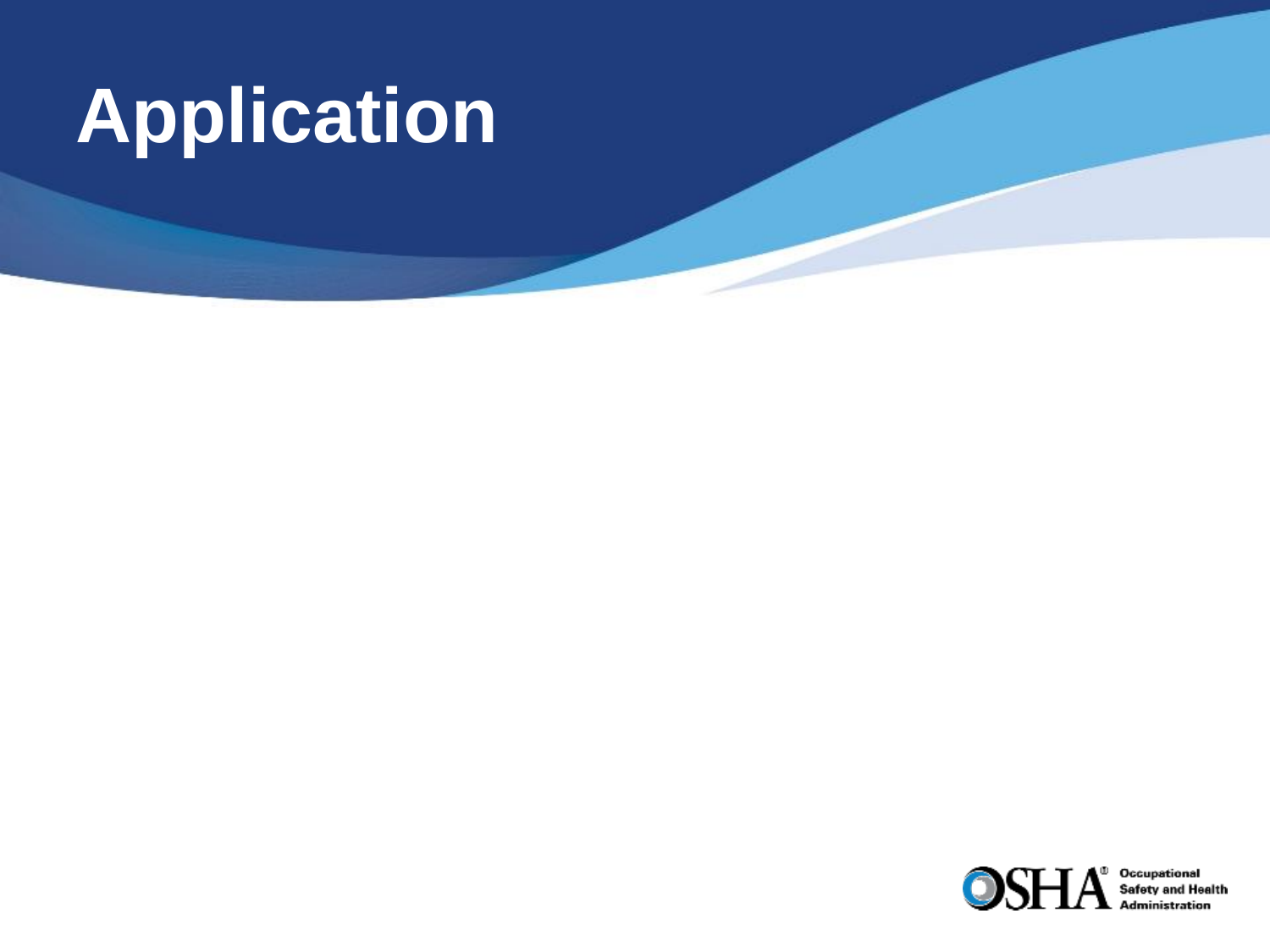

# Application
There is no VPP Application Form rather guidelines that explain the information to be submitted in the application for OSHA review

Application should address the SHMS that works for work activities & hazards at the applicant site